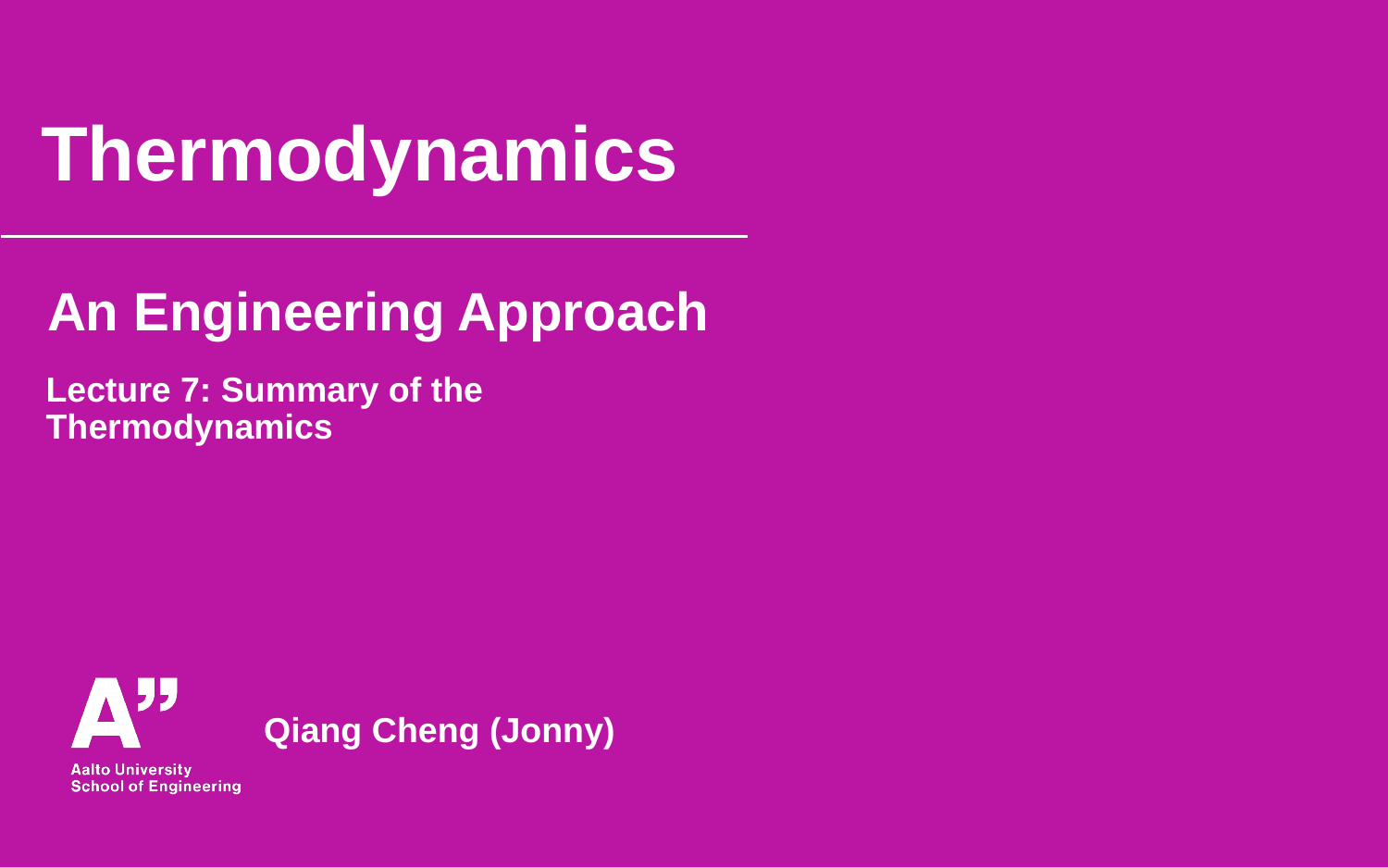

# Thermodynamics
An Engineering Approach
Lecture 7: Summary of the Thermodynamics
Qiang Cheng (Jonny)